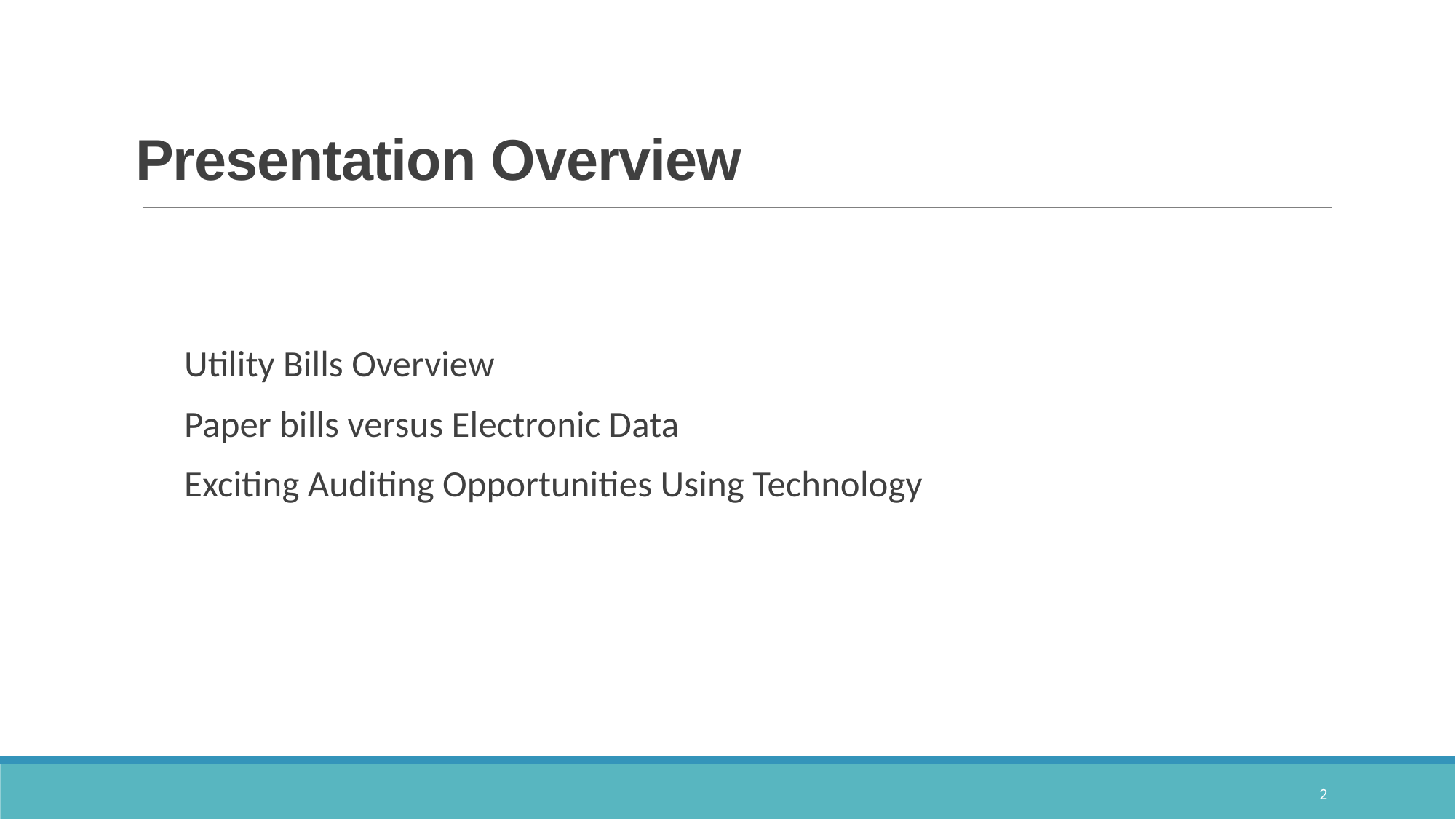

# Presentation Overview

Utility Bills Overview
Paper bills versus Electronic Data
Exciting Auditing Opportunities Using Technology

2